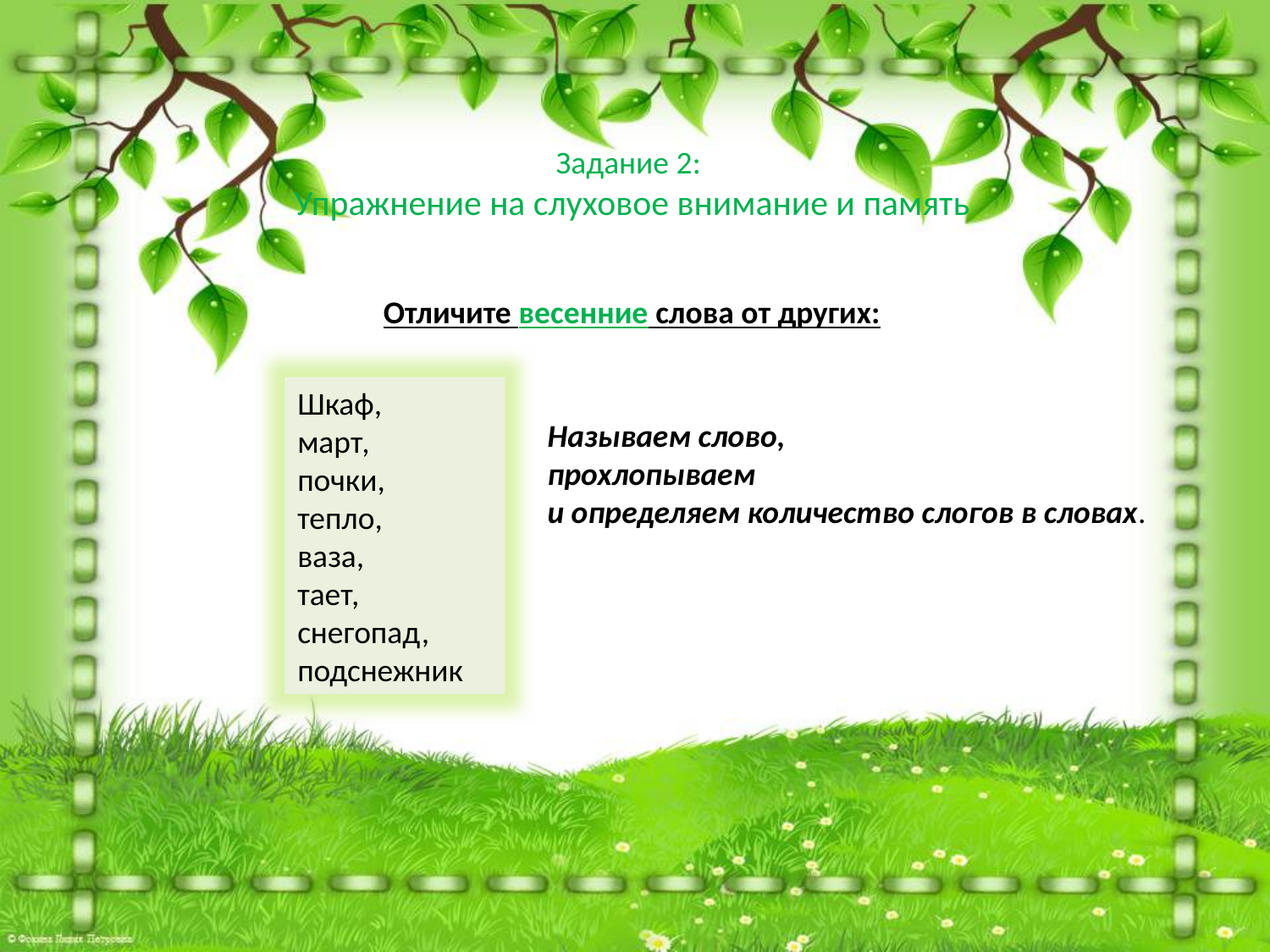

Задание 2:
Упражнение на слуховое внимание и память
Отличите весенние слова от других:
Шкаф,
март,
почки,
тепло,
ваза,
тает,
снегопад,
подснежник
Называем слово,
прохлопываем
и определяем количество слогов в словах.